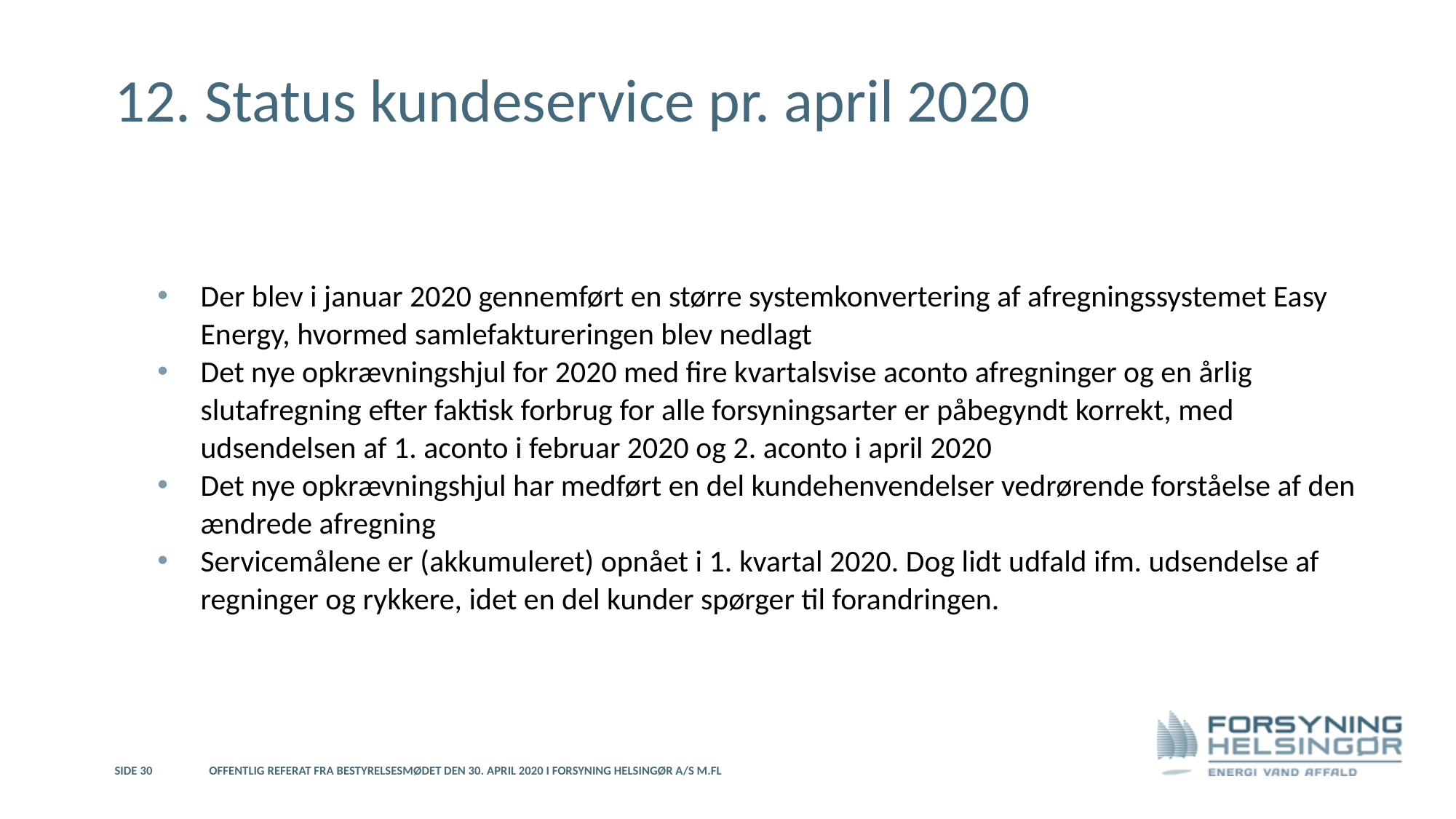

# 12. Status kundeservice pr. april 2020

Der blev i januar 2020 gennemført en større systemkonvertering af afregningssystemet Easy Energy, hvormed samlefaktureringen blev nedlagt
Det nye opkrævningshjul for 2020 med fire kvartalsvise aconto afregninger og en årlig slutafregning efter faktisk forbrug for alle forsyningsarter er påbegyndt korrekt, med udsendelsen af 1. aconto i februar 2020 og 2. aconto i april 2020
Det nye opkrævningshjul har medført en del kundehenvendelser vedrørende forståelse af den ændrede afregning
Servicemålene er (akkumuleret) opnået i 1. kvartal 2020. Dog lidt udfald ifm. udsendelse af regninger og rykkere, idet en del kunder spørger til forandringen.

Side 30
Offentlig referat fra bestyrelsesmødet den 30. april 2020 i Forsyning Helsingør A/S m.fl